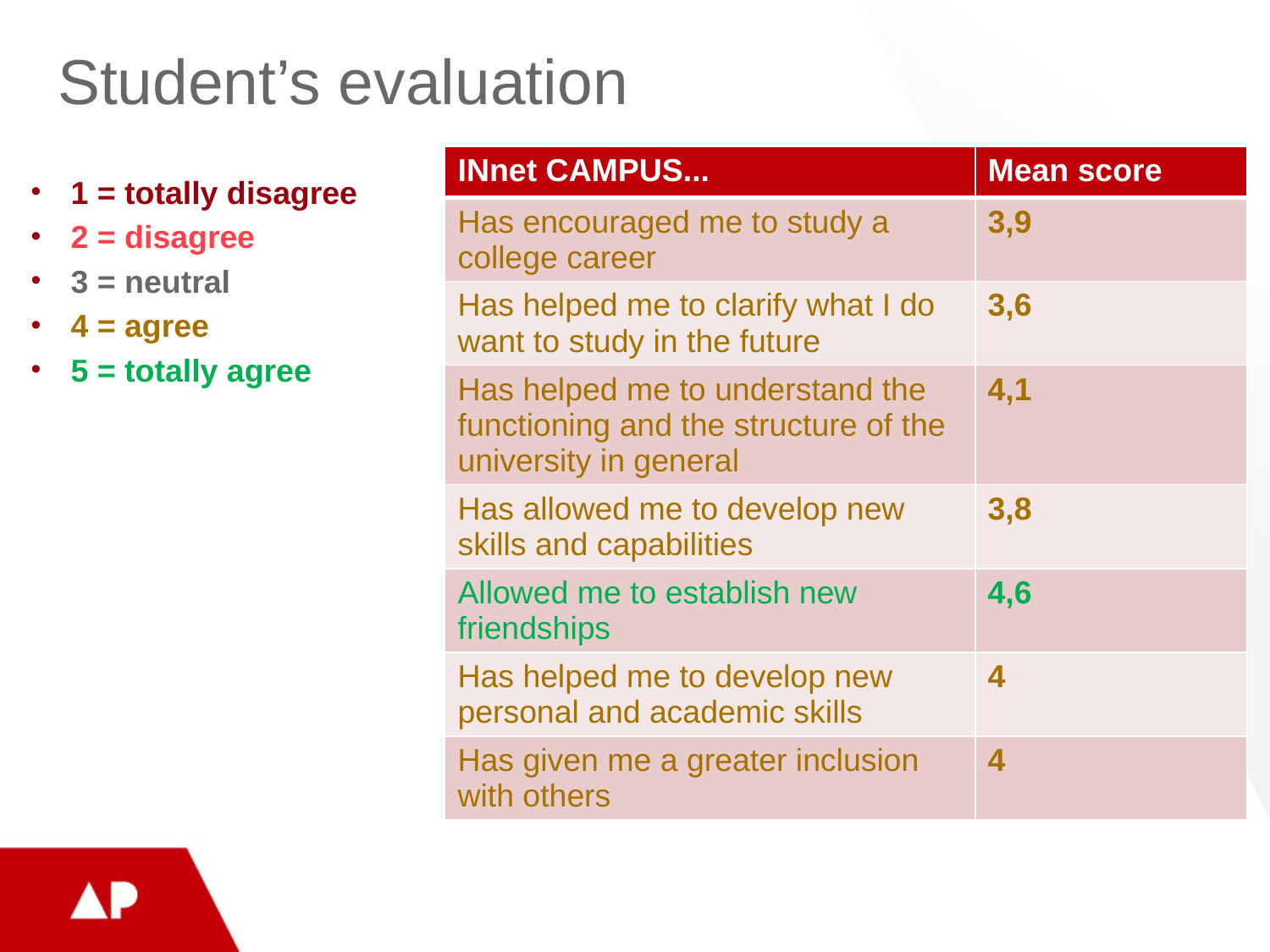

# Student’s evaluation
| INnet CAMPUS... | Mean score |
| --- | --- |
| Has encouraged me to study a college career | 3,9 |
| Has helped me to clarify what I do want to study in the future | 3,6 |
| Has helped me to understand the functioning and the structure of the university in general | 4,1 |
| Has allowed me to develop new skills and capabilities | 3,8 |
| Allowed me to establish new friendships | 4,6 |
| Has helped me to develop new personal and academic skills | 4 |
| Has given me a greater inclusion with others | 4 |
1 = totally disagree
2 = disagree
3 = neutral
4 = agree
5 = totally agree